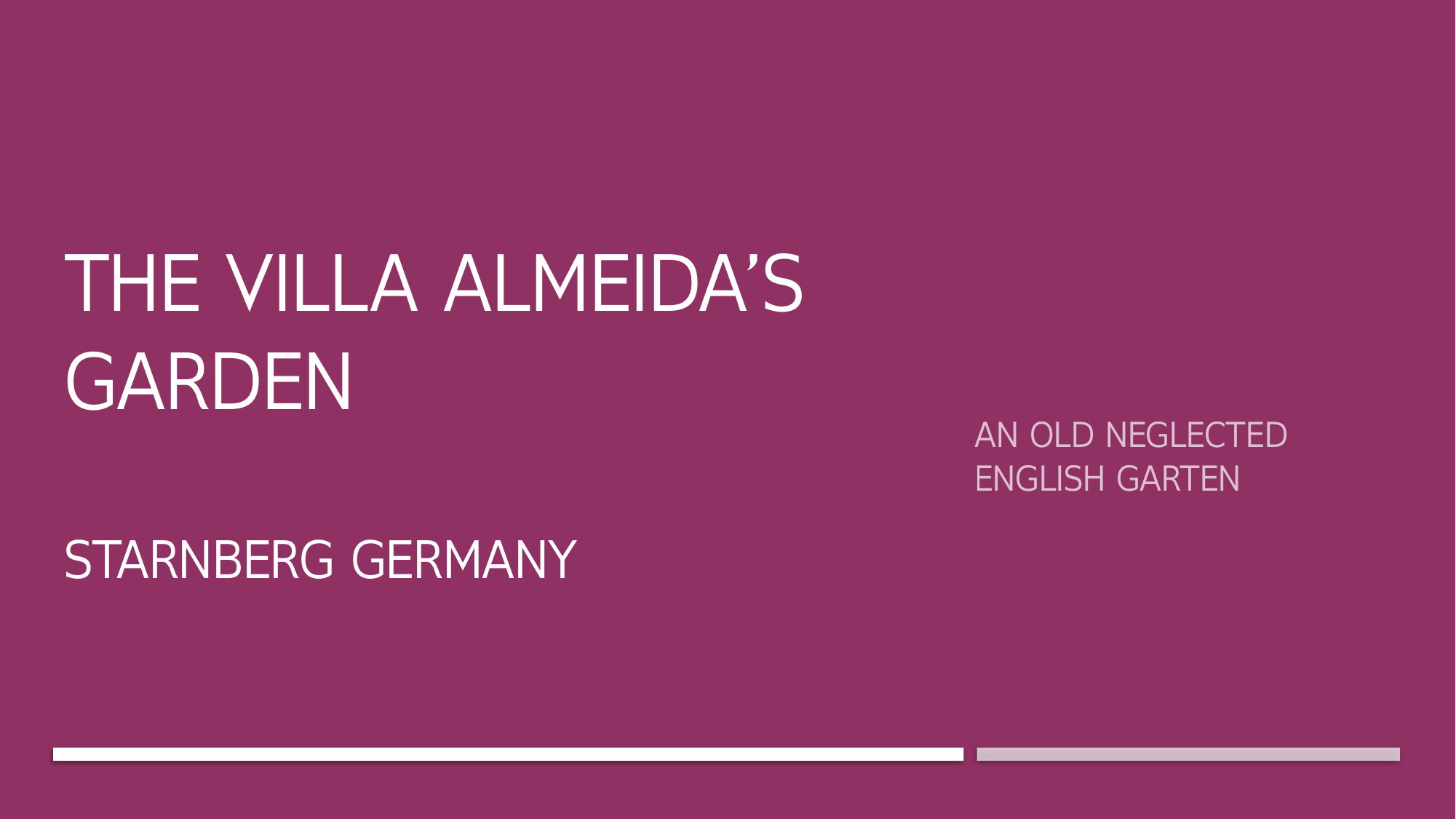

An old neglected ENGLISH GARTEN
# The Villa Almeida’s Garden Starnberg Germany